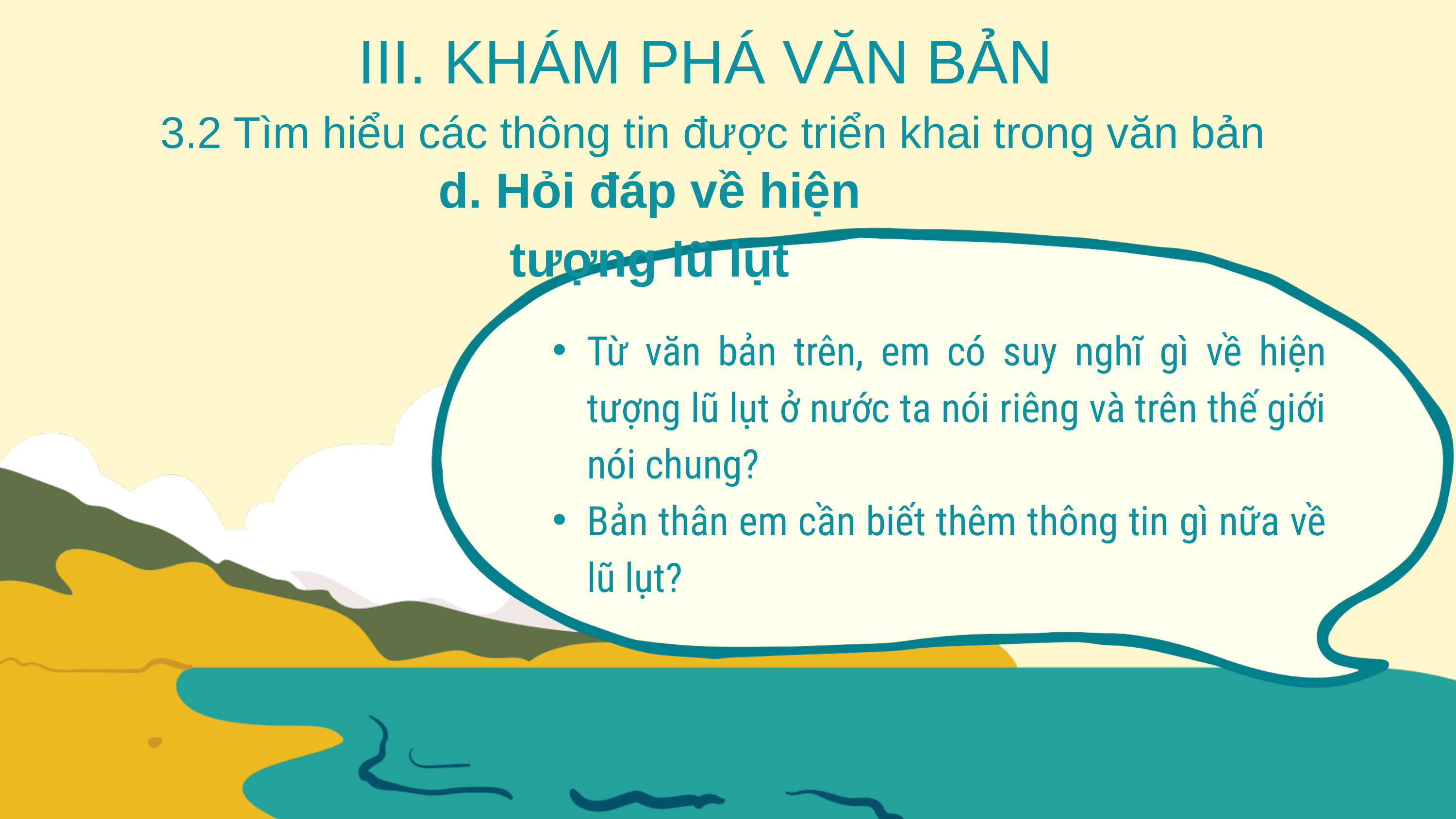

III. KHÁM PHÁ VĂN BẢN
3.2 Tìm hiểu các thông tin được triển khai trong văn bản
d. Hỏi đáp về hiện tượng lũ lụt

Từ văn bản trên, em có suy nghĩ gì về hiện tượng lũ lụt ở nước ta nói riêng và trên thế giới nói chung?
Bản thân em cần biết thêm thông tin gì nữa về lũ lụt?